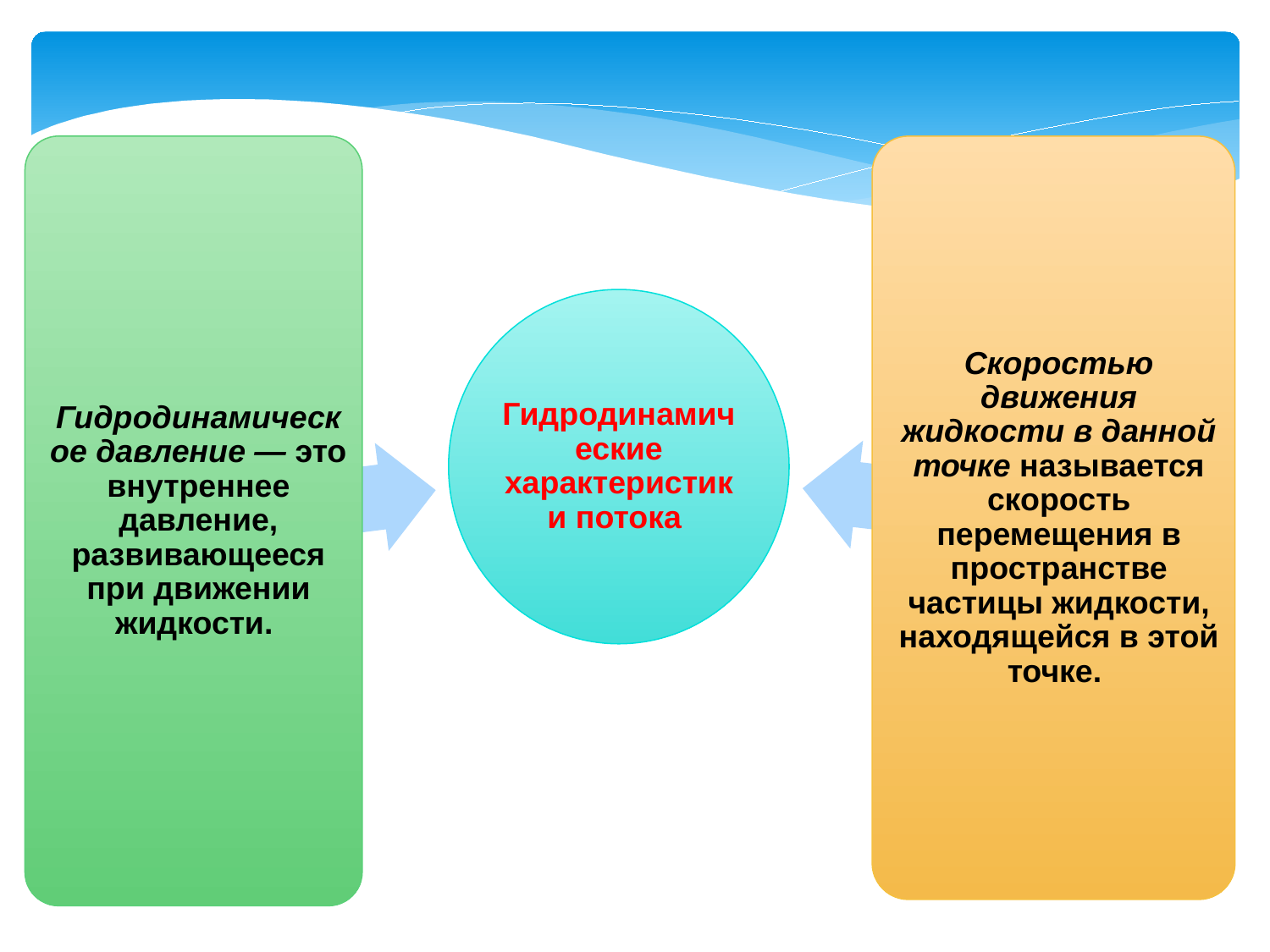

Гидродинамические характеристики потока
Гидродинамическое давление — это внутреннее давление, развивающееся при движении жидкости.
Скоростью движения жидкости в данной точке называется скорость перемещения в пространстве частицы жидкости, находящейся в этой точке.